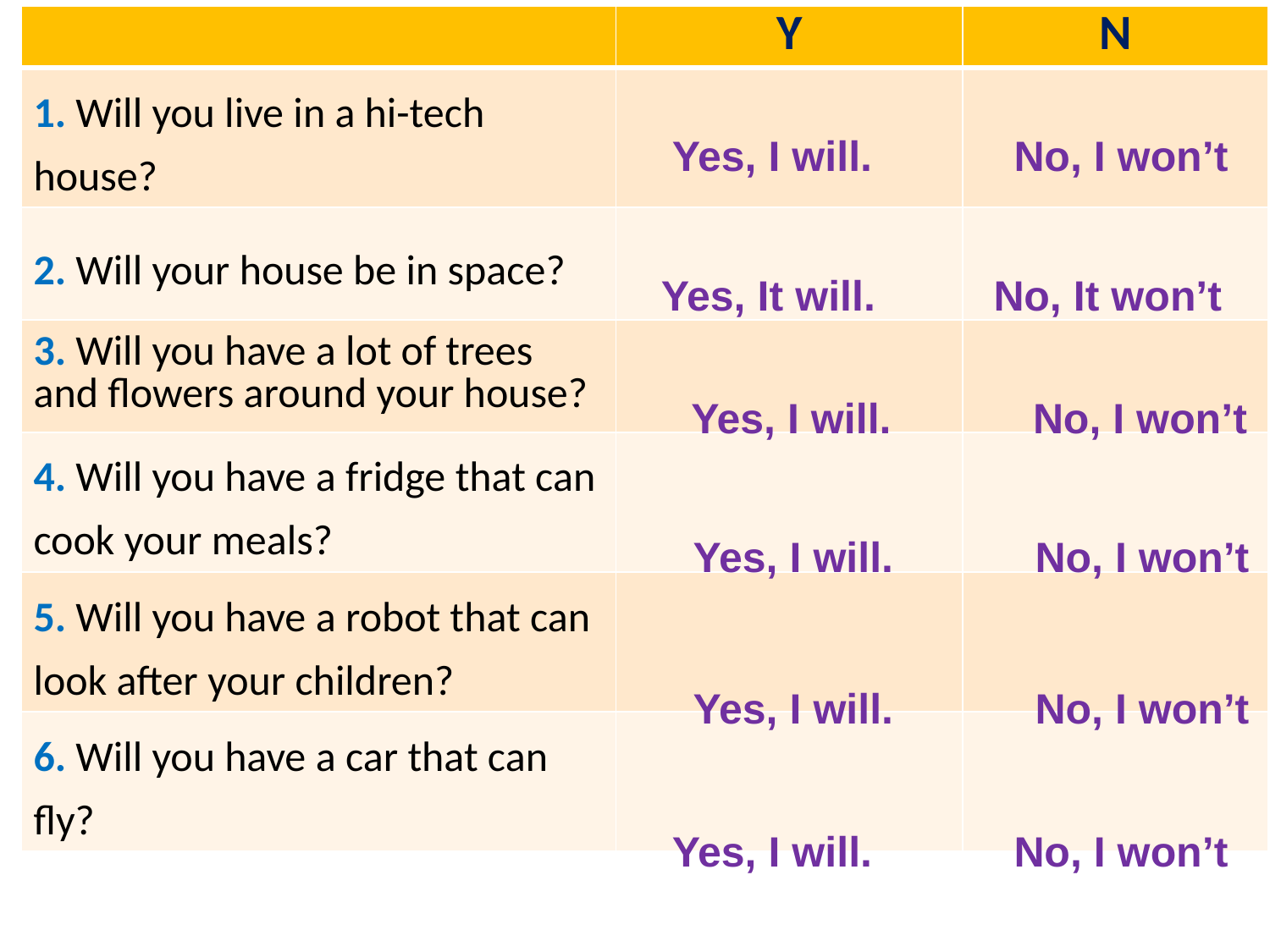

|  | Y | N |
| --- | --- | --- |
| 1. Will you live in a hi-tech house? |  |  |
| 2. Will your house be in space? |  |  |
| 3. Will you have a lot of trees and ﬂowers around your house? |  |  |
| 4. Will you have a fridge that can cook your meals? |  |  |
| 5. Will you have a robot that can look after your children? |  |  |
| 6. Will you have a car that can ﬂy? |  |  |
Yes, I will.            No, I won’t
Yes, It will.          No, It won’t
Yes, I will.            No, I won’t
Yes, I will.            No, I won’t
Yes, I will.            No, I won’t
Yes, I will.            No, I won’t